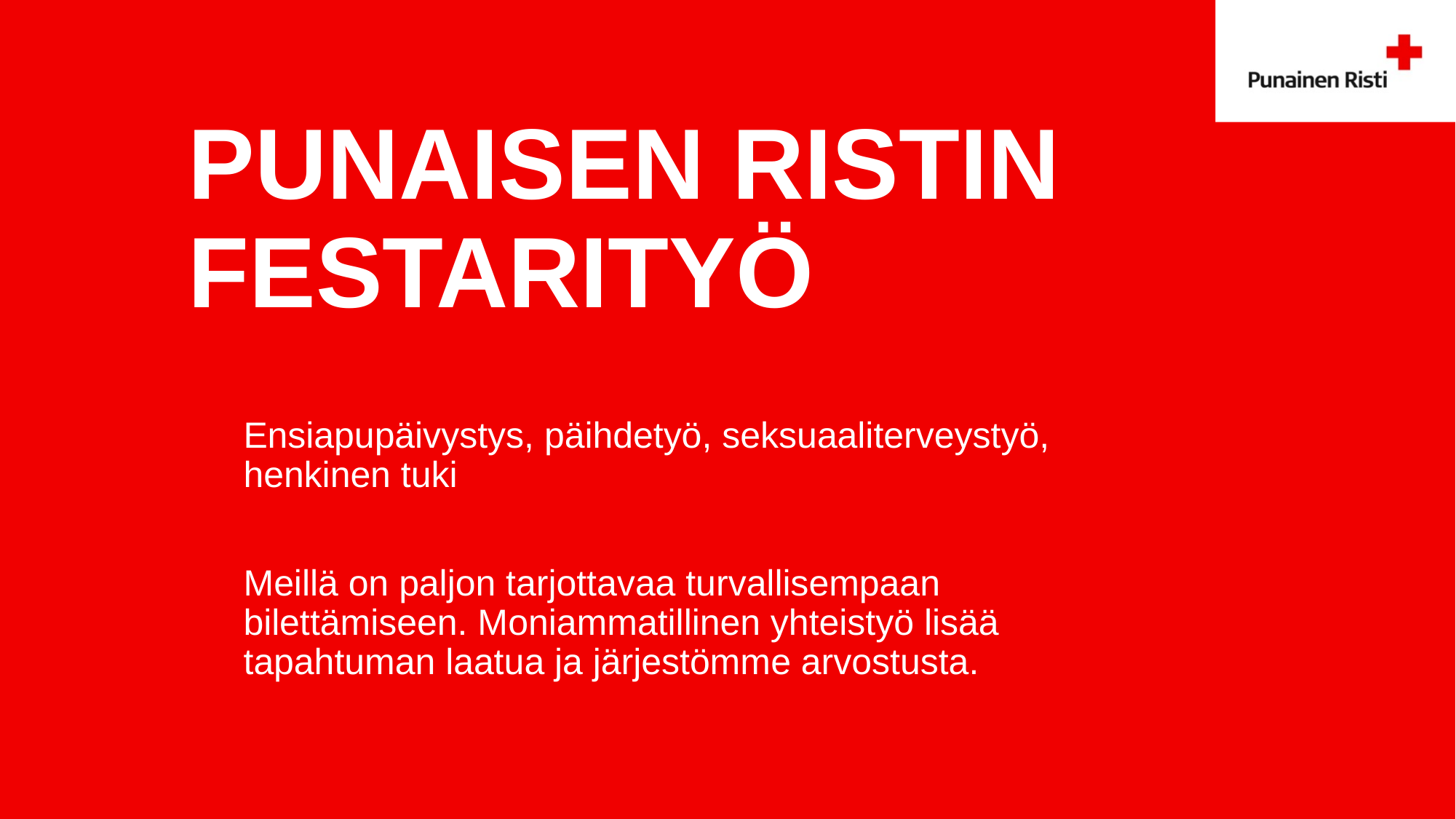

# PUNAISEN RISTIN FESTARITYÖ
Ensiapupäivystys, päihdetyö, seksuaaliterveystyö, henkinen tuki

Meillä on paljon tarjottavaa turvallisempaan bilettämiseen. Moniammatillinen yhteistyö lisää tapahtuman laatua ja järjestömme arvostusta.